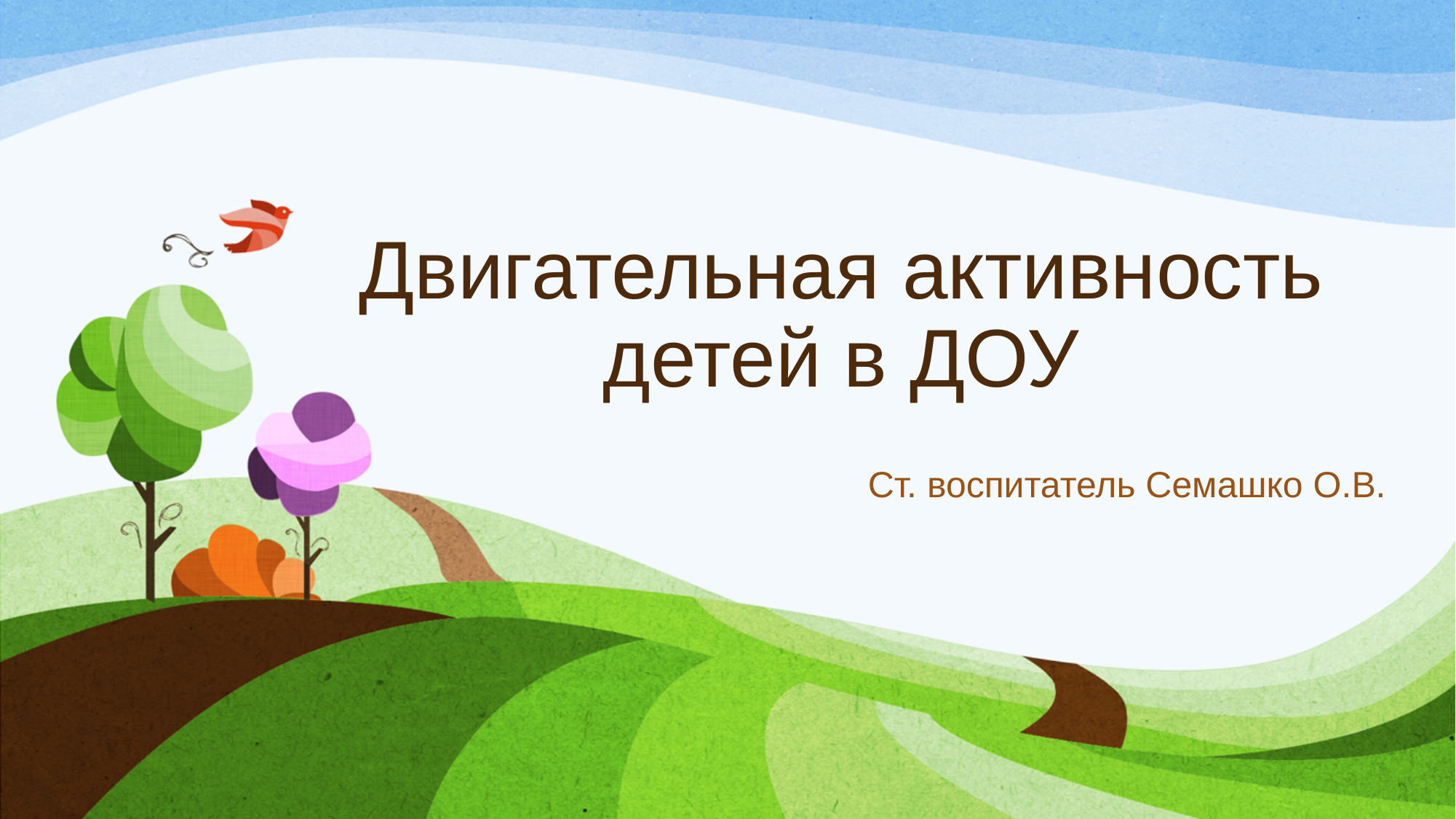

# Двигательная активность детей в ДОУ
Ст. воспитатель Семашко О.В.